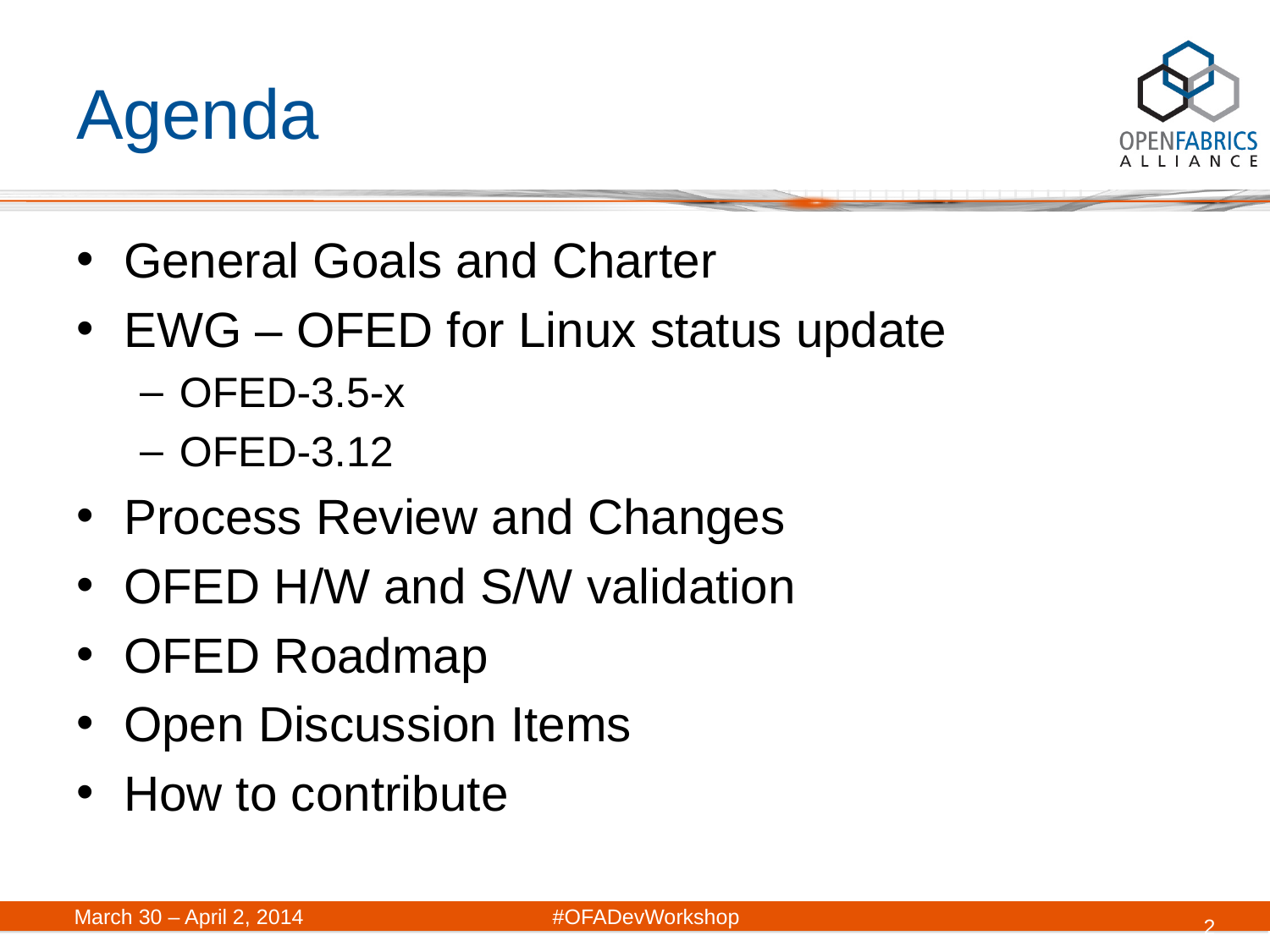

# Agenda
General Goals and Charter
EWG – OFED for Linux status update
OFED-3.5-x
OFED-3.12
Process Review and Changes
OFED H/W and S/W validation
OFED Roadmap
Open Discussion Items
How to contribute
March 30 – April 2, 2014	#OFADevWorkshop
2